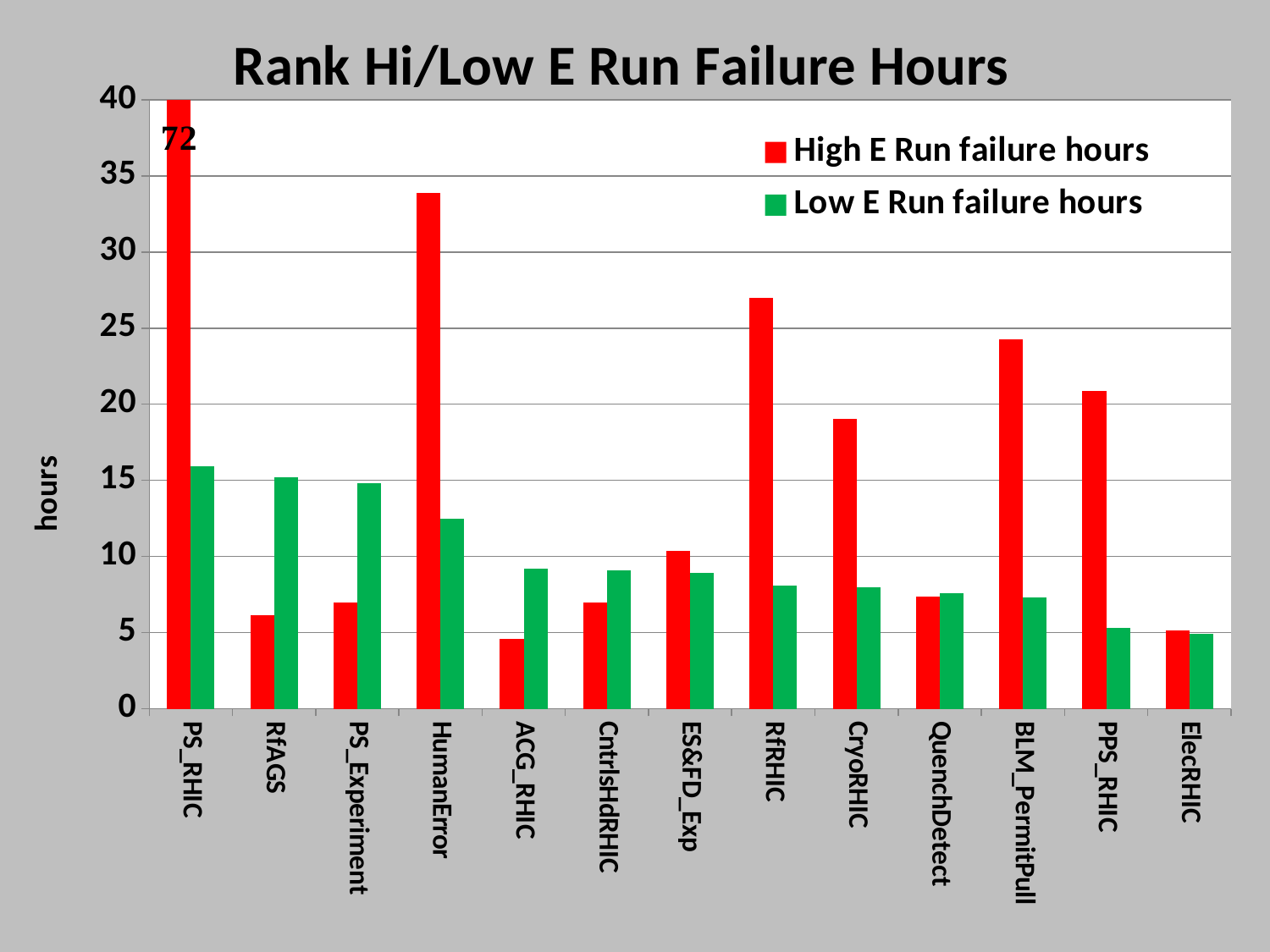

### Chart: Rank Hi/Low E Run Failure Hours

| Category | High E Run failure hours | Low E Run failure hours |
|---|---|---|
| PS_RHIC | 71.98 | 15.9 |
| RfAGS | 6.15 | 15.2 |
| PS_Experiment | 6.98 | 14.8 |
| HumanError | 33.849999999999994 | 12.5 |
| ACG_RHIC | 4.57 | 9.2 |
| CntrlsHdRHIC | 7.0 | 9.1 |
| ES&FD_Exp | 10.389999999999999 | 8.9 |
| RfRHIC | 26.959999999999997 | 8.1 |
| CryoRHIC | 19.020000000000003 | 8.0 |
| QuenchDetect | 7.3500000000000005 | 7.6 |
| BLM_PermitPull | 24.27 | 7.3 |
| PPS_RHIC | 20.879999999999995 | 5.3 |
| ElecRHIC | 5.149999999999999 | 4.9 |